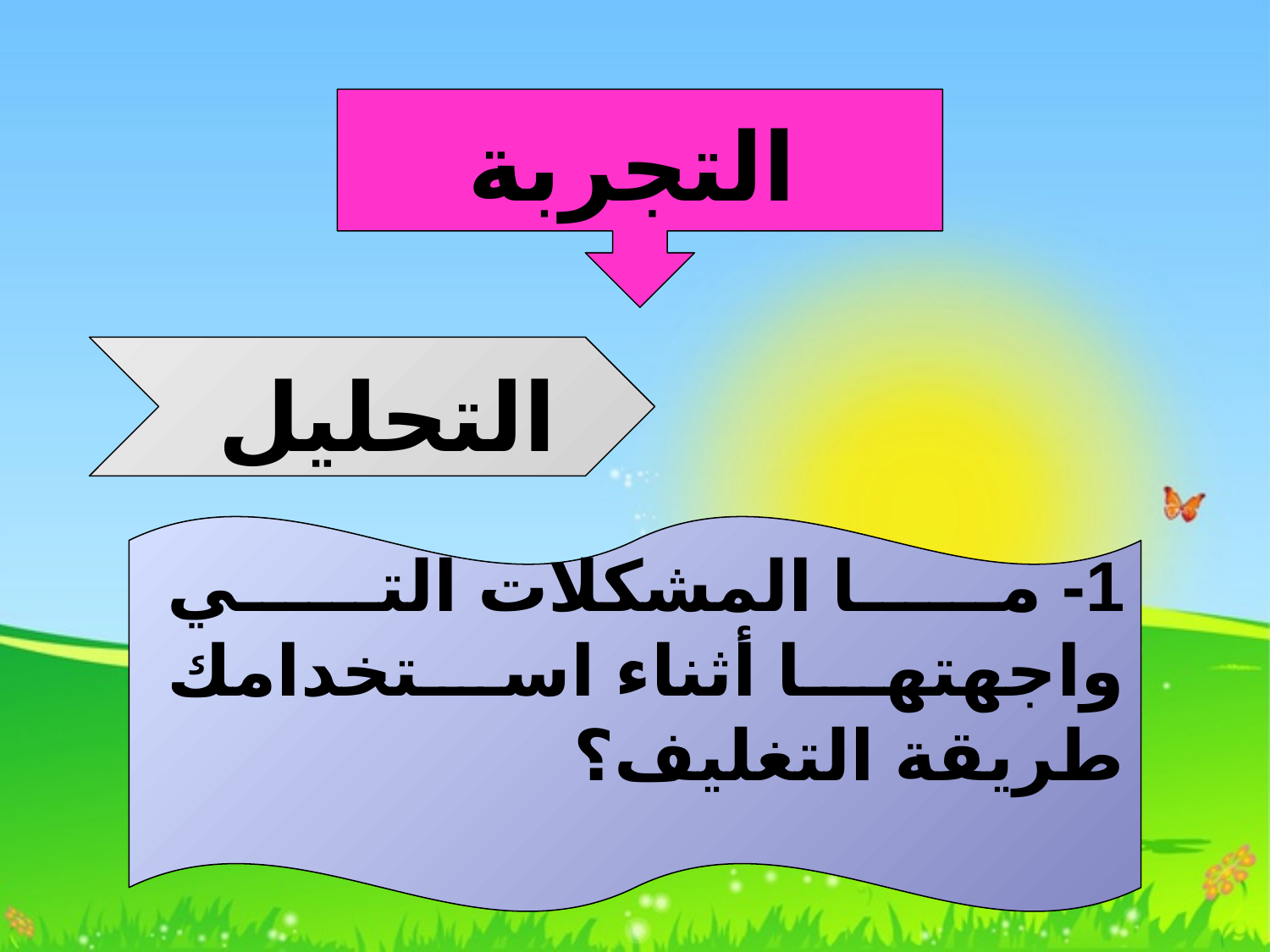

التجربة

التحليل

1- ما المشكلات التي واجهتها أثناء استخدامك طريقة التغليف؟